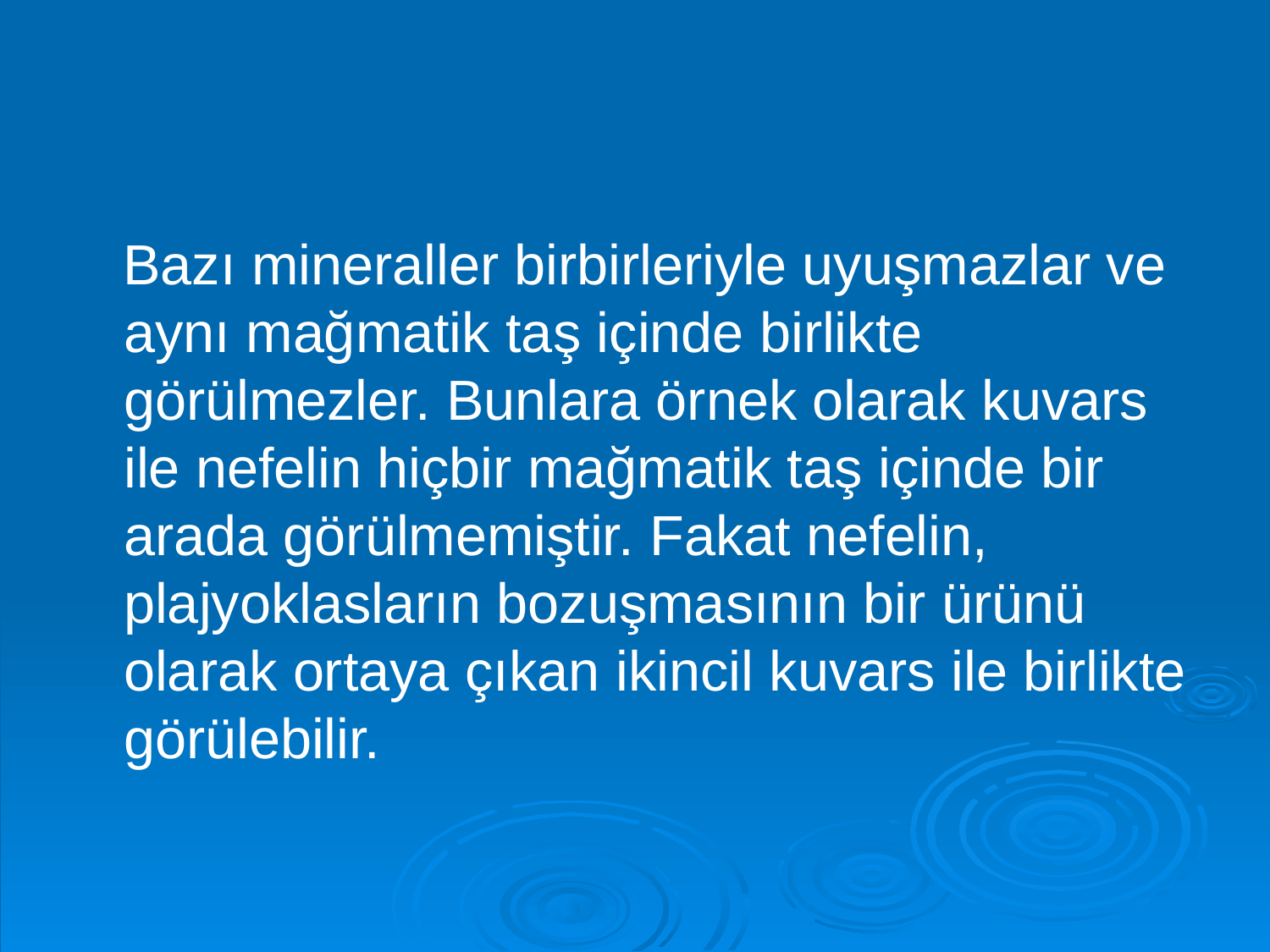

#
   Bazı mineraller birbirleriyle uyuşmazlar ve aynı mağmatik taş içinde birlikte görülmezler. Bunlara örnek olarak kuvars ile nefelin hiçbir mağmatik taş içinde bir arada görülmemiştir. Fakat nefelin, plajyoklasların bozuşmasının bir ürünü olarak ortaya çıkan ikincil kuvars ile birlikte görülebilir.